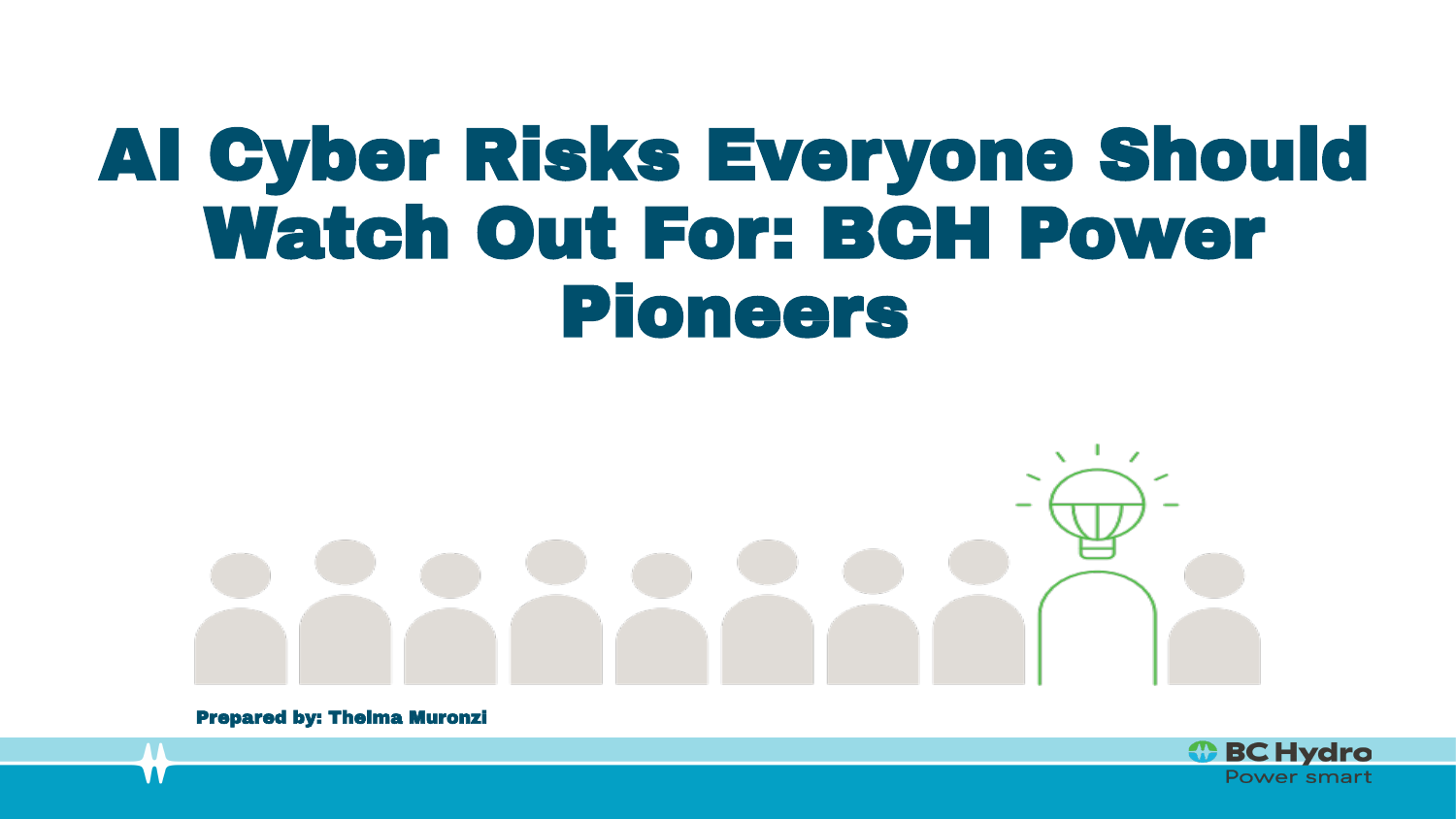

# AI Cyber Risks Everyone Should Watch Out For: BCH Power Pioneers
Prepared by: Thelma Muronzi